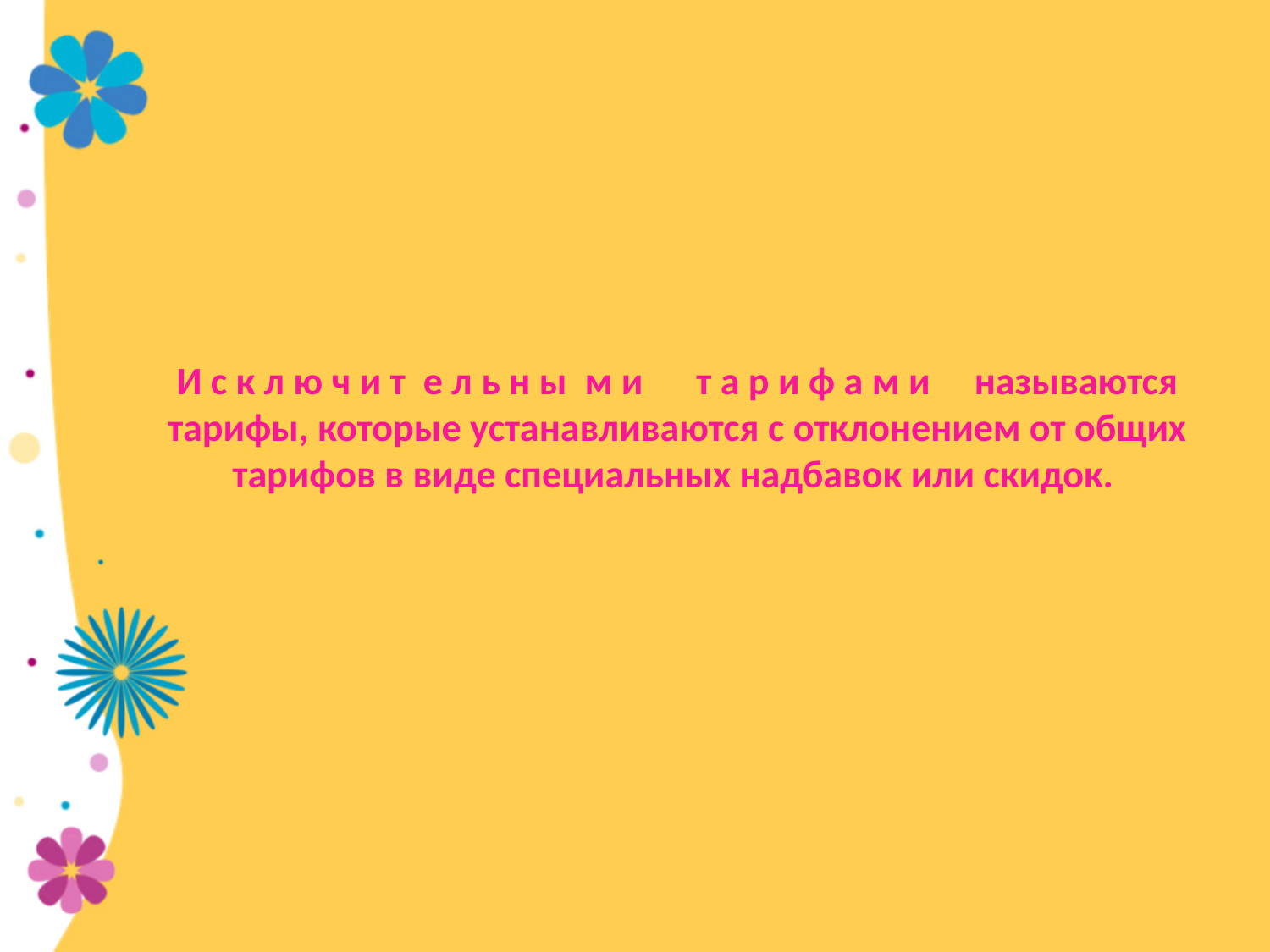

# И с к л ю ч и т  е л ь н ы  м и      т а р и ф а м и     называются тарифы, которые устанавливаются с отклонением от общих тарифов в ви­де специальных надбавок или скидок.